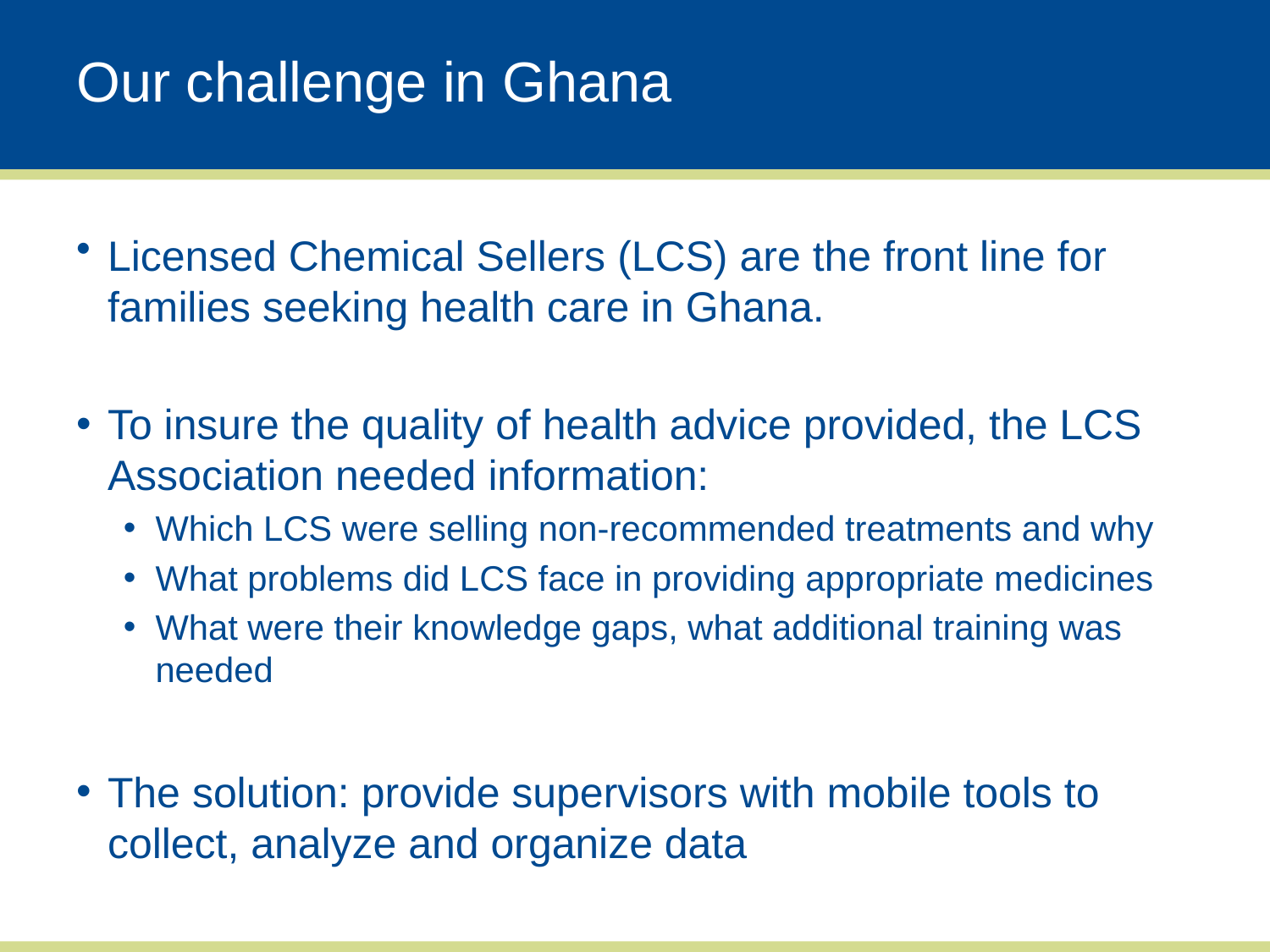

# Our challenge in Ghana
Licensed Chemical Sellers (LCS) are the front line for families seeking health care in Ghana.

To insure the quality of health advice provided, the LCS Association needed information:
Which LCS were selling non-recommended treatments and why
What problems did LCS face in providing appropriate medicines
What were their knowledge gaps, what additional training was needed

The solution: provide supervisors with mobile tools to collect, analyze and organize data